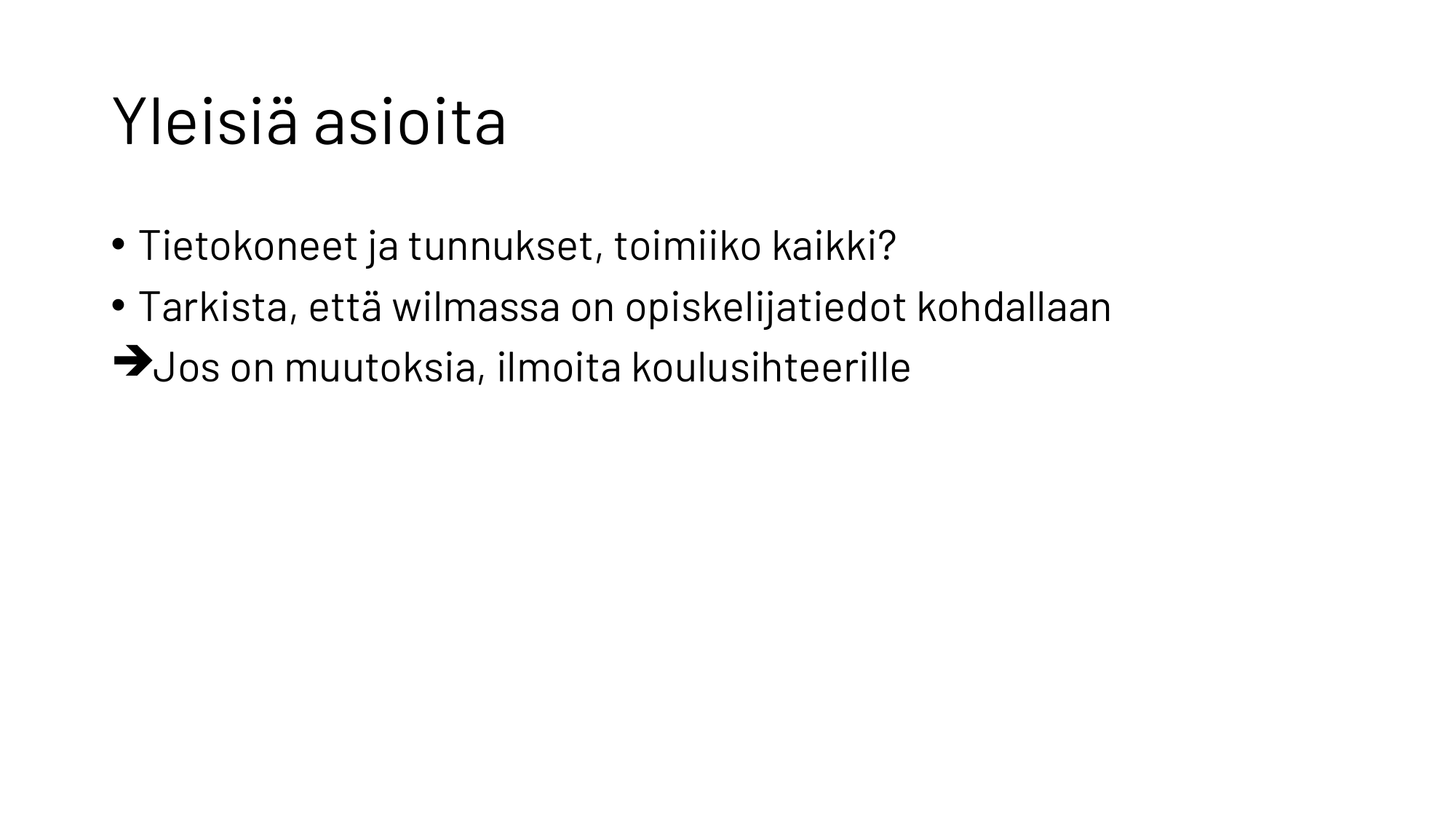

# Yleisiä asioita
Tietokoneet ja tunnukset, toimiiko kaikki?
Tarkista, että wilmassa on opiskelijatiedot kohdallaan
Jos on muutoksia, ilmoita koulusihteerille